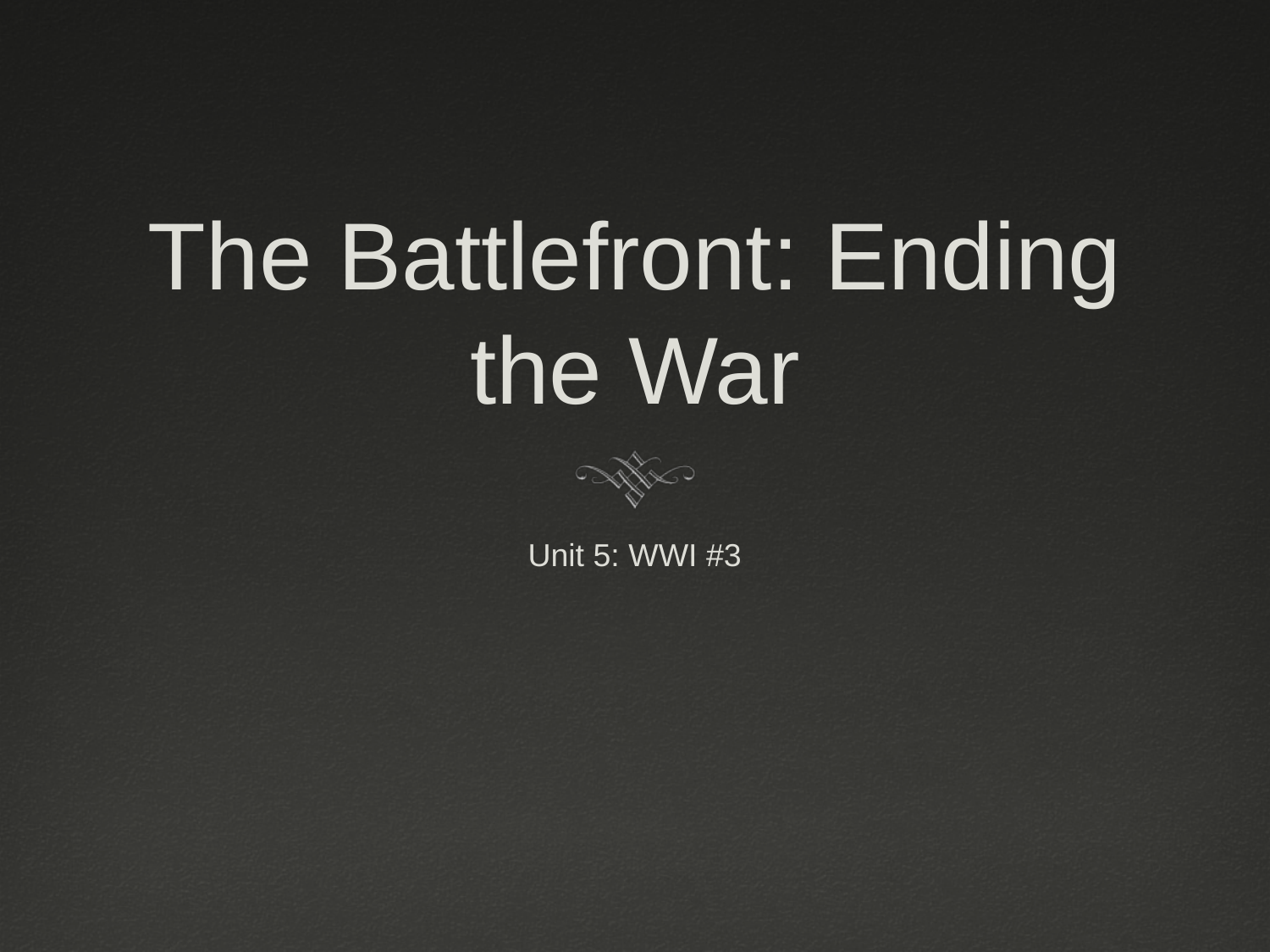

# The Battlefront: Ending the War
Unit 5: WWI #3